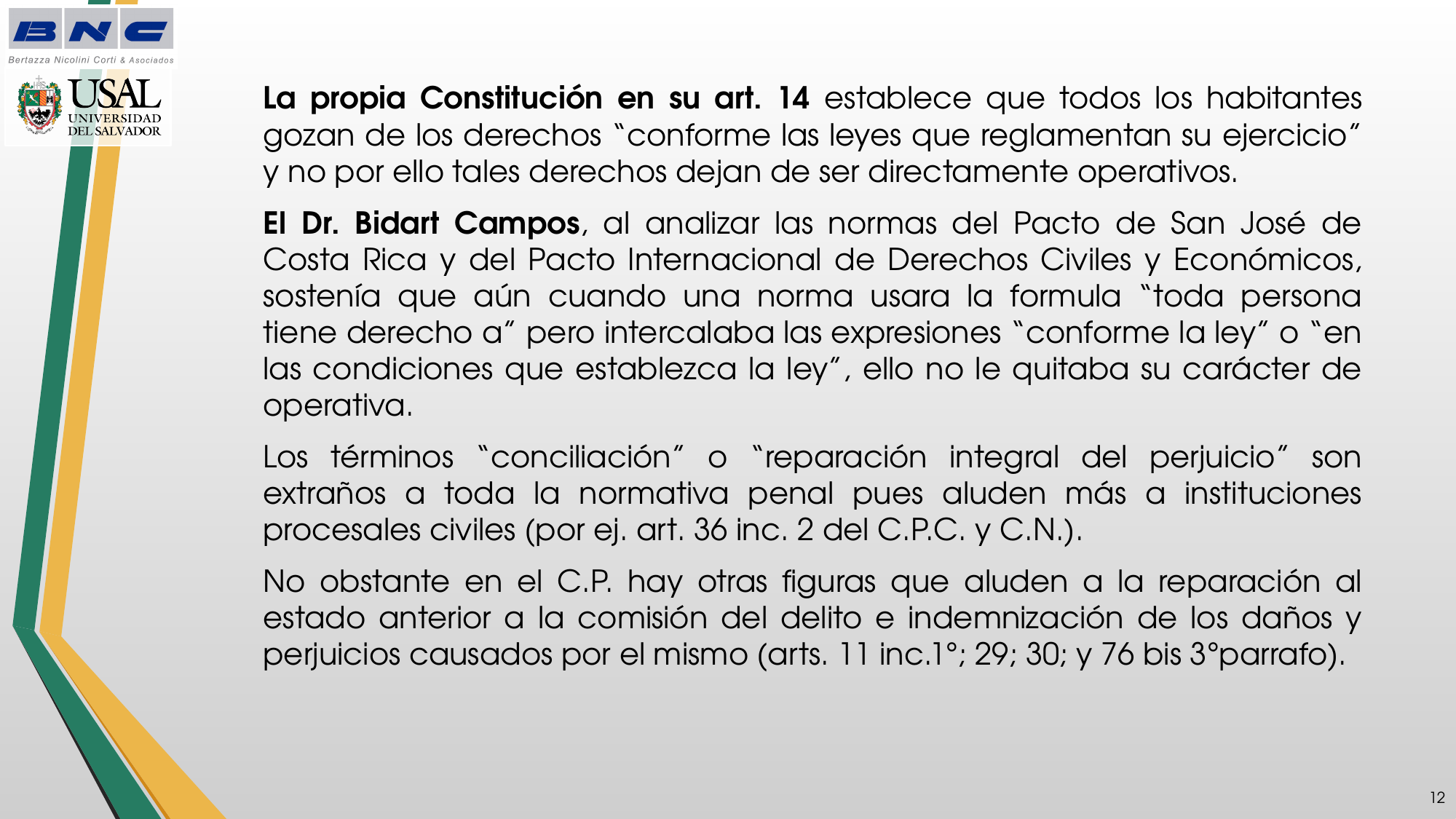

La propia Constitución en su art. 14 establece que todos los habitantes gozan de los derechos “conforme las leyes que reglamentan su ejercicio” y no por ello tales derechos dejan de ser directamente operativos.
El Dr. Bidart Campos, al analizar las normas del Pacto de San José de Costa Rica y del Pacto Internacional de Derechos Civiles y Económicos, sostenía que aún cuando una norma usara la formula “toda persona tiene derecho a” pero intercalaba las expresiones “conforme la ley” o “en las condiciones que establezca la ley”, ello no le quitaba su carácter de operativa.
Los términos “conciliación” o “reparación integral del perjuicio” son extraños a toda la normativa penal pues aluden más a instituciones procesales civiles (por ej. art. 36 inc. 2 del C.P.C. y C.N.).
No obstante en el C.P. hay otras figuras que aluden a la reparación al estado anterior a la comisión del delito e indemnización de los daños y perjuicios causados por el mismo (arts. 11 inc.1°; 29; 30; y 76 bis 3°parrafo).
12